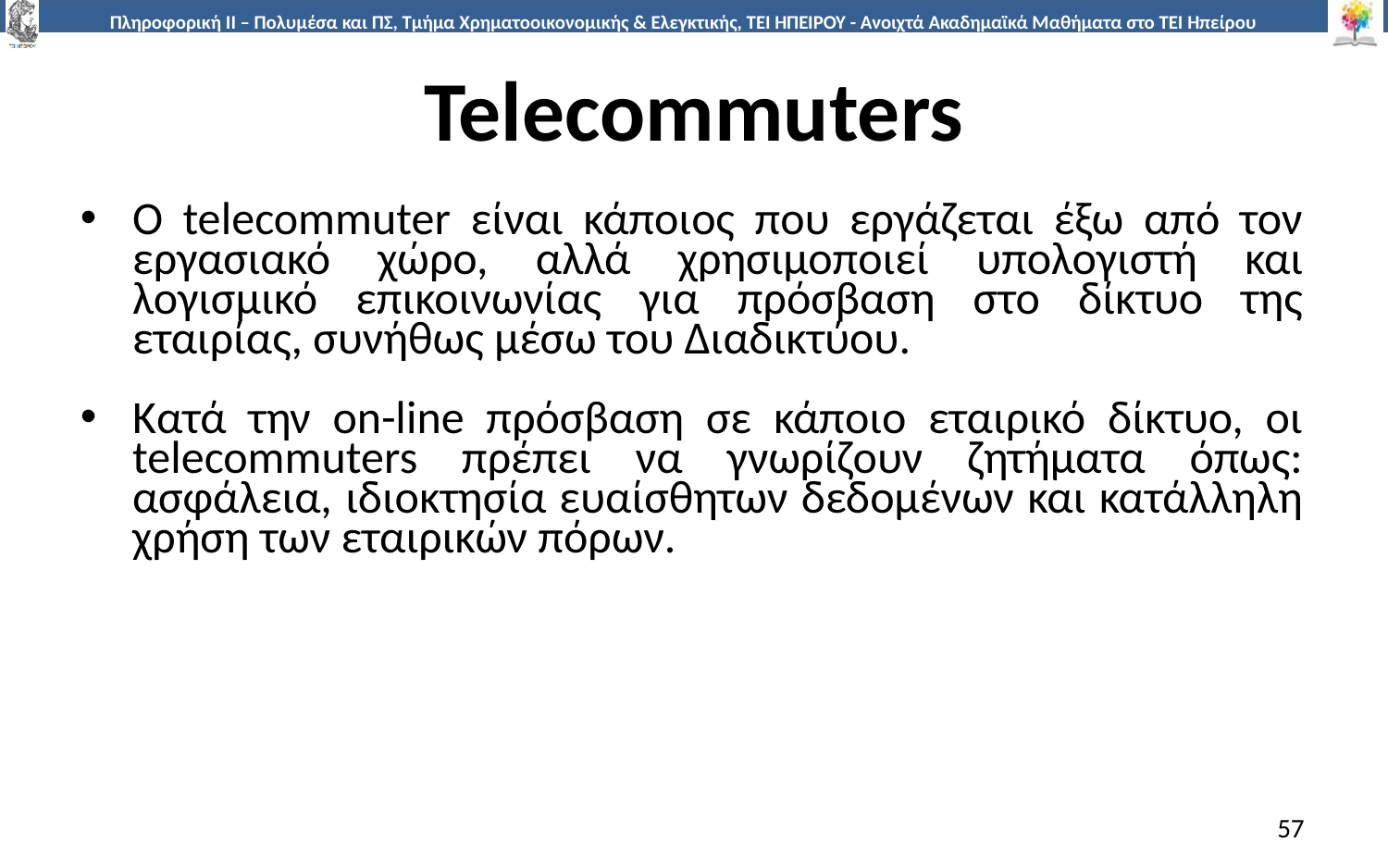

# Telecommuters
O telecommuter είναι κάποιος που εργάζεται έξω από τον εργασιακό χώρο, αλλά χρησιμοποιεί υπολογιστή και λογισμικό επικοινωνίας για πρόσβαση στο δίκτυο της εταιρίας, συνήθως μέσω του Διαδικτύου.

Κατά την on-line πρόσβαση σε κάποιο εταιρικό δίκτυο, οι telecommuters πρέπει να γνωρίζουν ζητήματα όπως: ασφάλεια, ιδιοκτησία ευαίσθητων δεδομένων και κατάλληλη χρήση των εταιρικών πόρων.
57